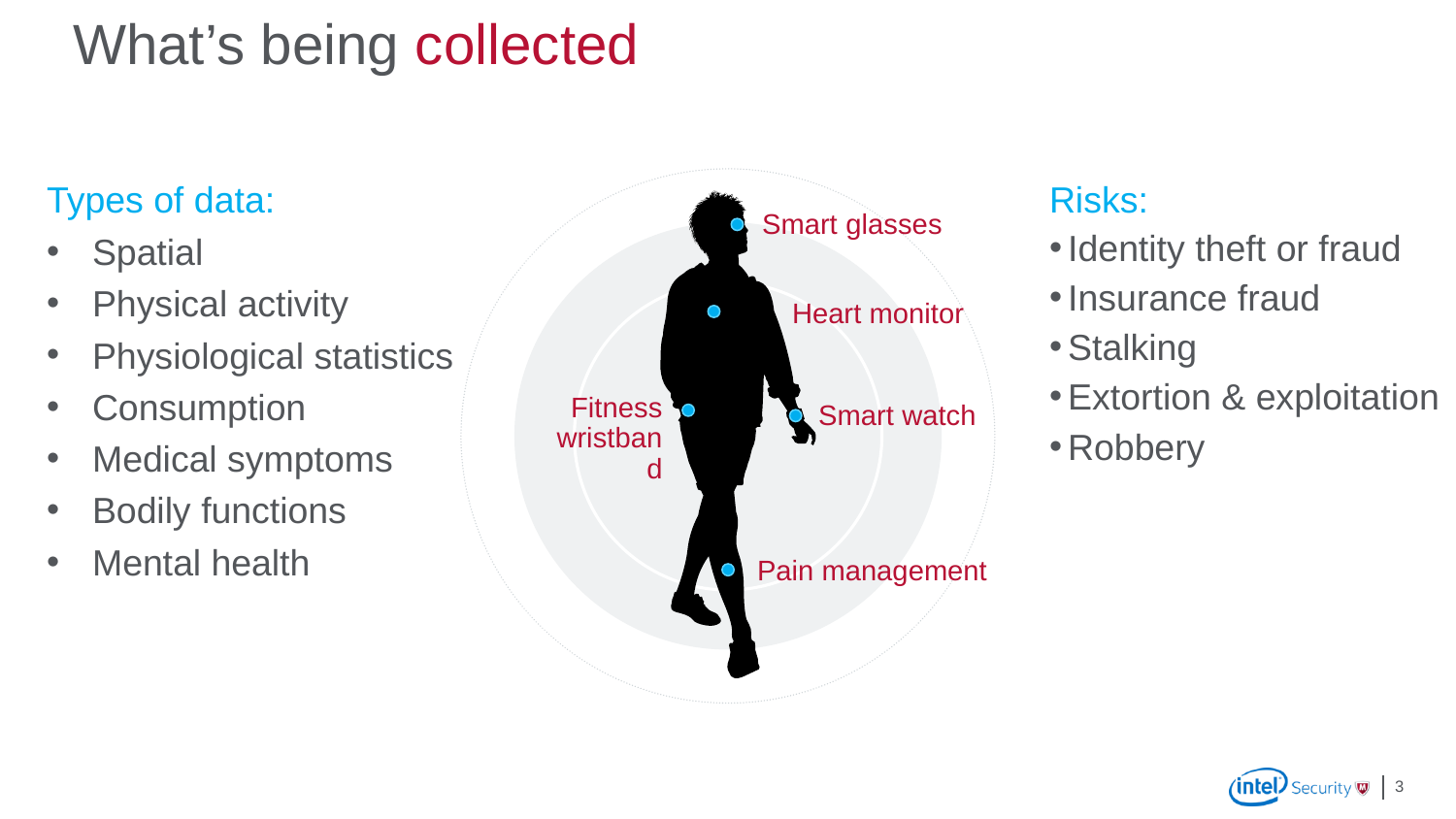

# What’s being collected

Smart glasses

Heart monitor

Fitness wristband
Smart watch

Pain management

Types of data:
Spatial
Physical activity
Physiological statistics
Consumption
Medical symptoms
Bodily functions
Mental health
Risks:
Identity theft or fraud
Insurance fraud
Stalking
Extortion & exploitation
Robbery
3